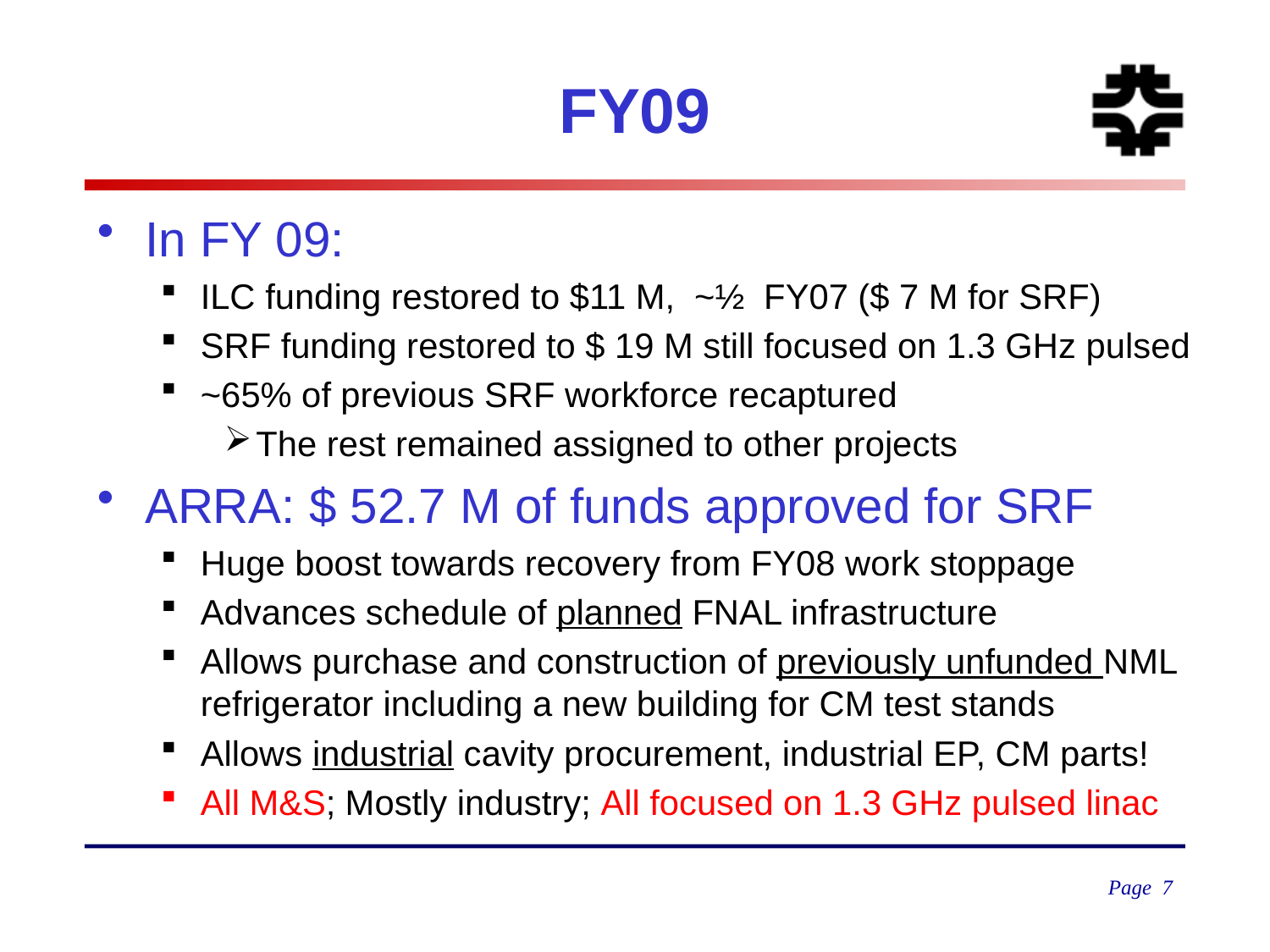

# FY09
In FY 09:
ILC funding restored to $11 M,  ~½  FY07 ($ 7 M for SRF)
SRF funding restored to $ 19 M still focused on 1.3 GHz pulsed
~65% of previous SRF workforce recaptured
The rest remained assigned to other projects
ARRA: $ 52.7 M of funds approved for SRF
Huge boost towards recovery from FY08 work stoppage
Advances schedule of planned FNAL infrastructure
Allows purchase and construction of previously unfunded NML refrigerator including a new building for CM test stands
Allows industrial cavity procurement, industrial EP, CM parts!
All M&S; Mostly industry; All focused on 1.3 GHz pulsed linac

Page 7